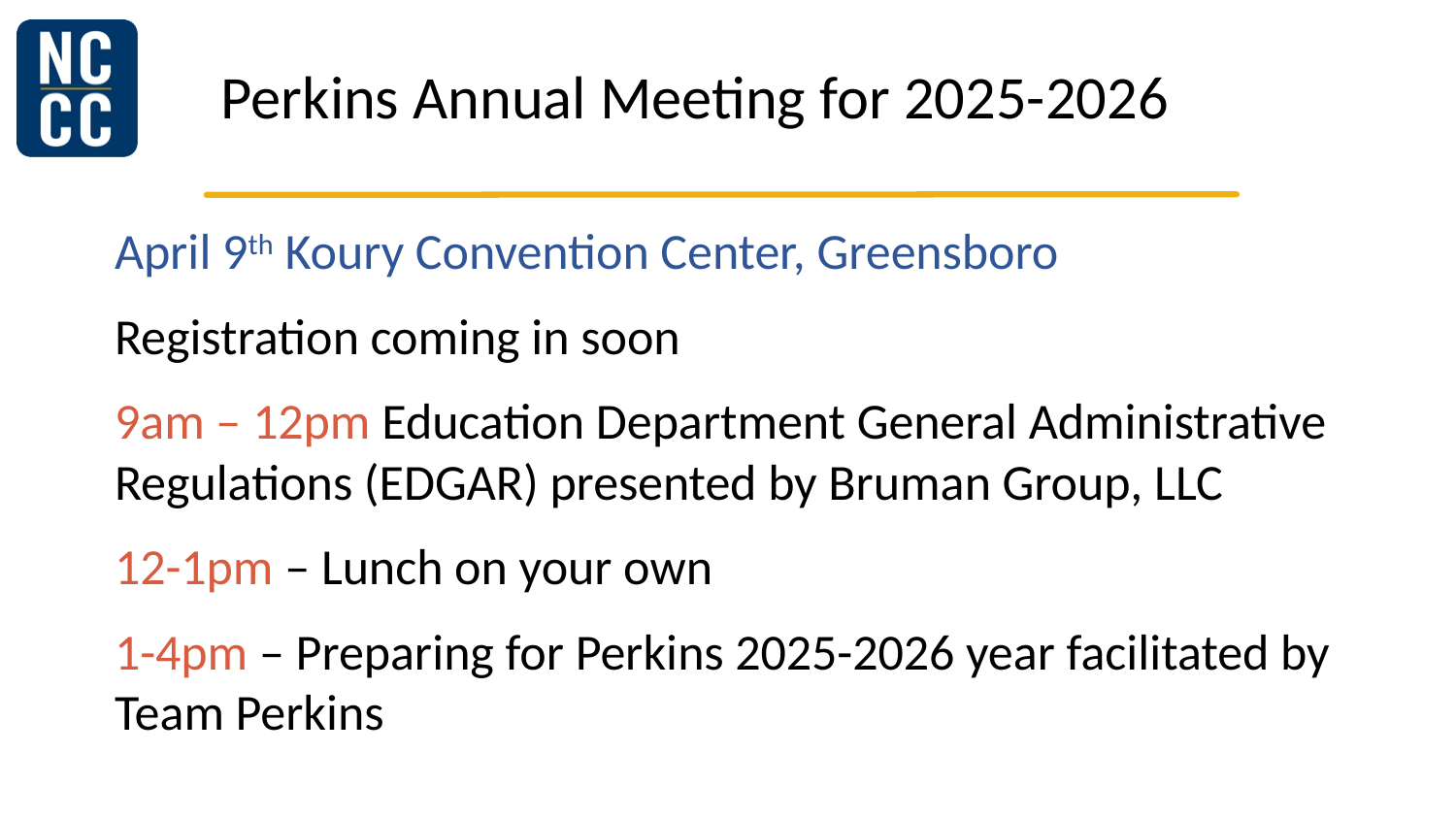

# Perkins Annual Meeting for 2025-2026
April 9th Koury Convention Center, Greensboro
Registration coming in soon
9am – 12pm Education Department General Administrative Regulations (EDGAR) presented by Bruman Group, LLC
12-1pm – Lunch on your own
1-4pm – Preparing for Perkins 2025-2026 year facilitated by Team Perkins